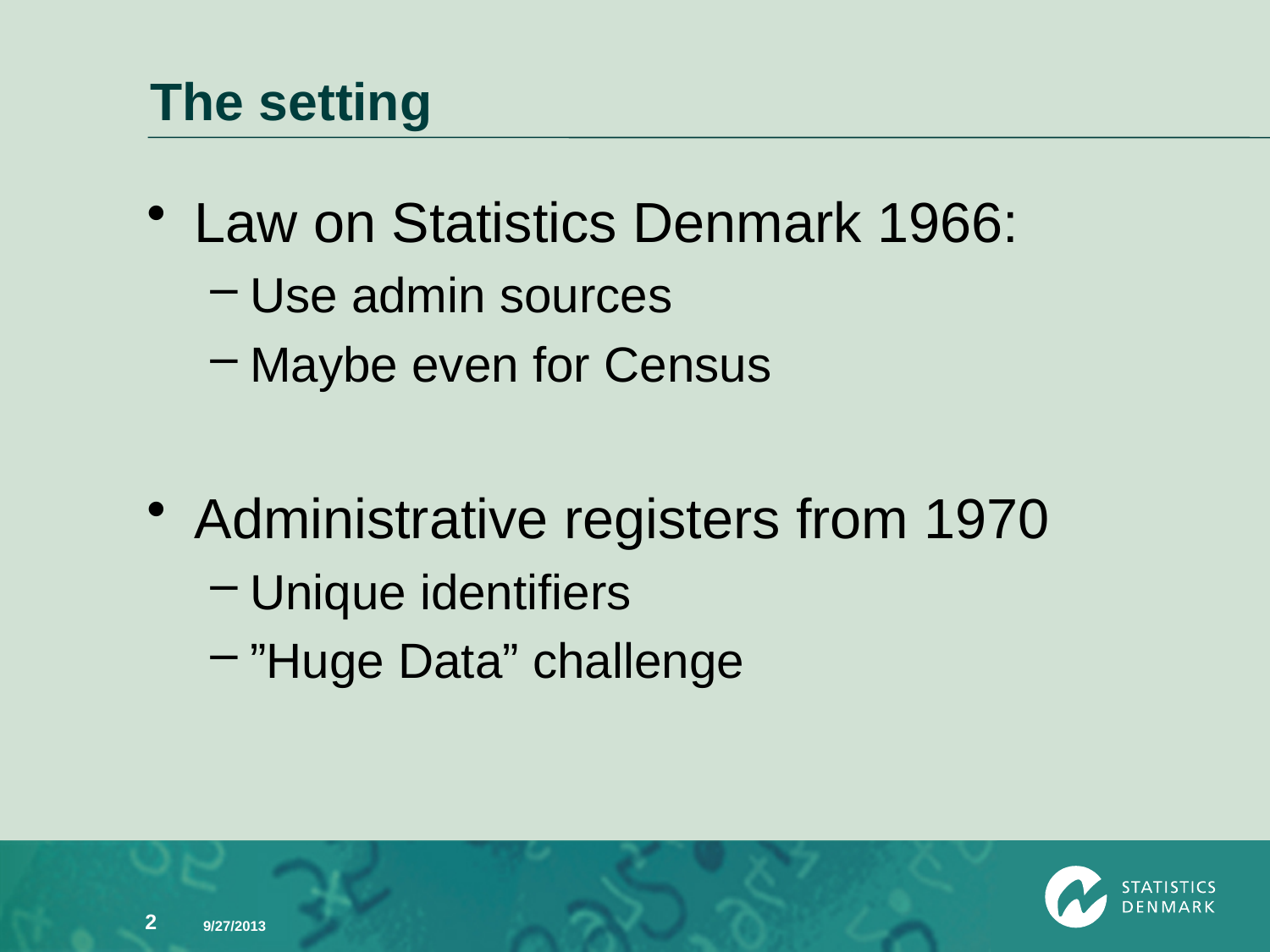

# The setting
Law on Statistics Denmark 1966:
Use admin sources
Maybe even for Census

Administrative registers from 1970
Unique identifiers
”Huge Data” challenge
2
9/27/2013